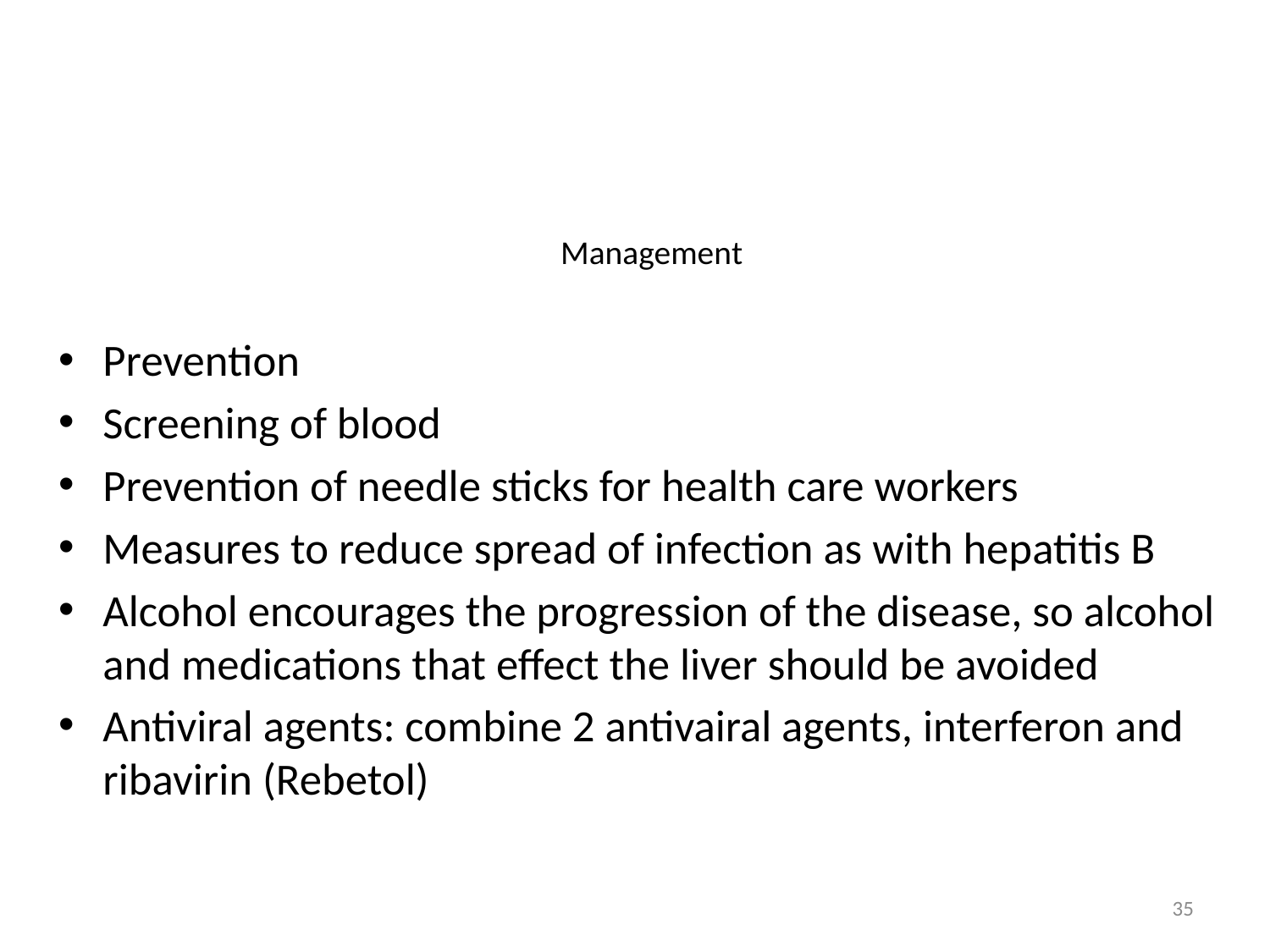

# Management
Prevention
Screening of blood
Prevention of needle sticks for health care workers
Measures to reduce spread of infection as with hepatitis B
Alcohol encourages the progression of the disease, so alcohol and medications that effect the liver should be avoided
Antiviral agents: combine 2 antivairal agents, interferon and ribavirin (Rebetol)
35